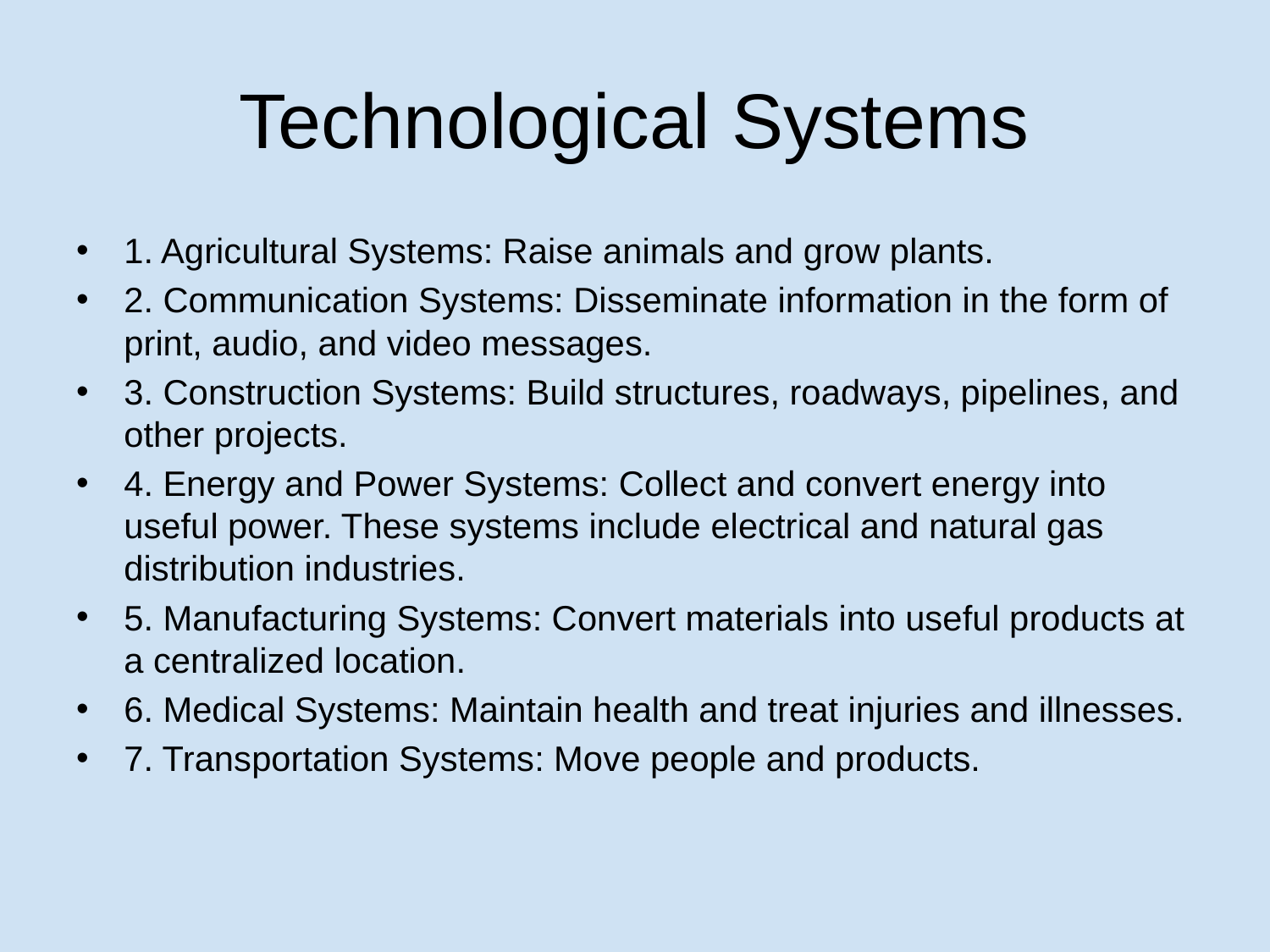

# Technological Systems
1. Agricultural Systems: Raise animals and grow plants.
2. Communication Systems: Disseminate information in the form of print, audio, and video messages.
3. Construction Systems: Build structures, roadways, pipelines, and other projects.
4. Energy and Power Systems: Collect and convert energy into useful power. These systems include electrical and natural gas distribution industries.
5. Manufacturing Systems: Convert materials into useful products at a centralized location.
6. Medical Systems: Maintain health and treat injuries and illnesses.
7. Transportation Systems: Move people and products.